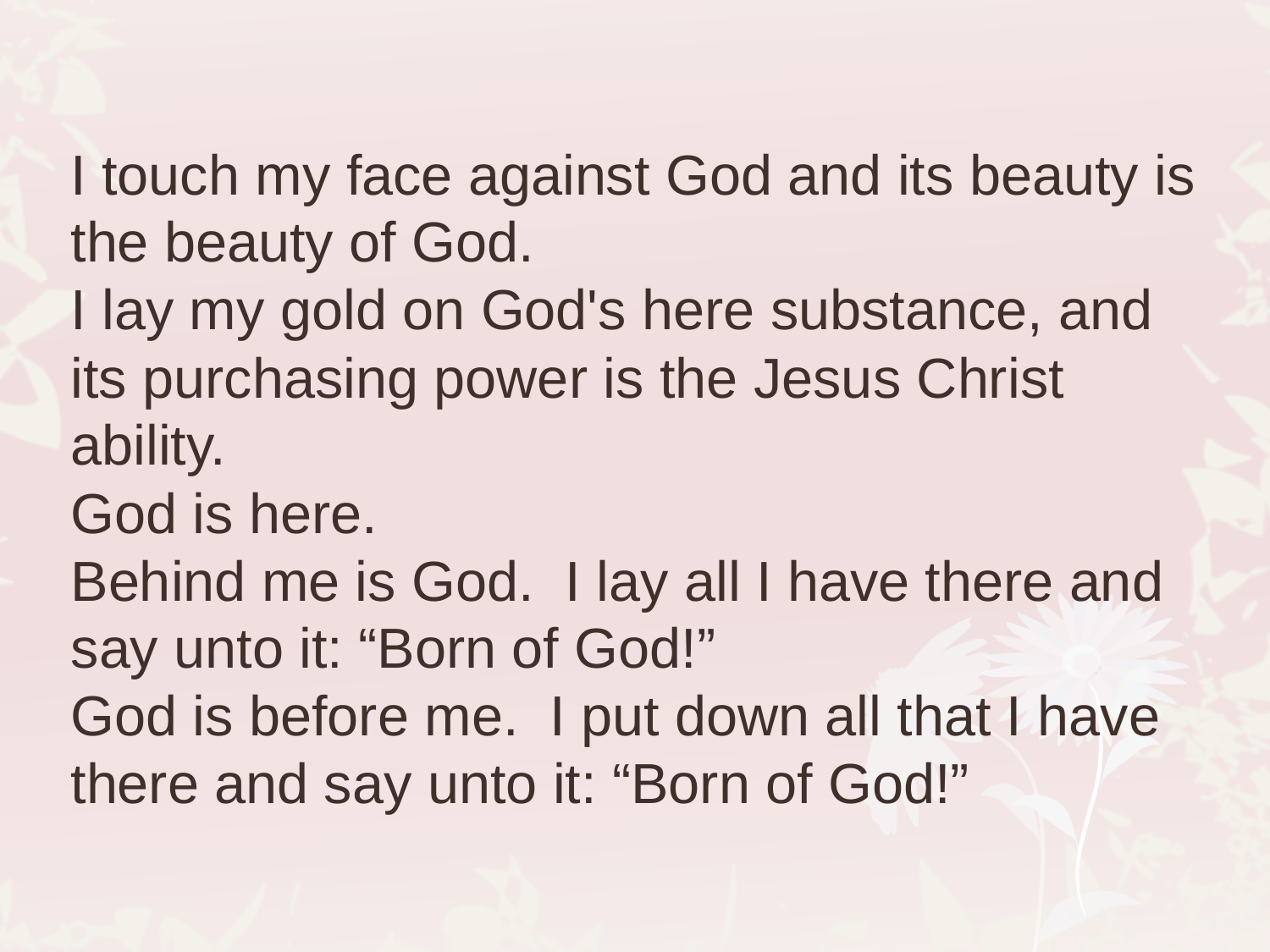

I touch my face against God and its beauty is the beauty of God.
I lay my gold on God's here substance, and its purchasing power is the Jesus Christ ability.
God is here.
Behind me is God.  I lay all I have there and say unto it: “Born of God!”
God is before me.  I put down all that I have there and say unto it: “Born of God!”